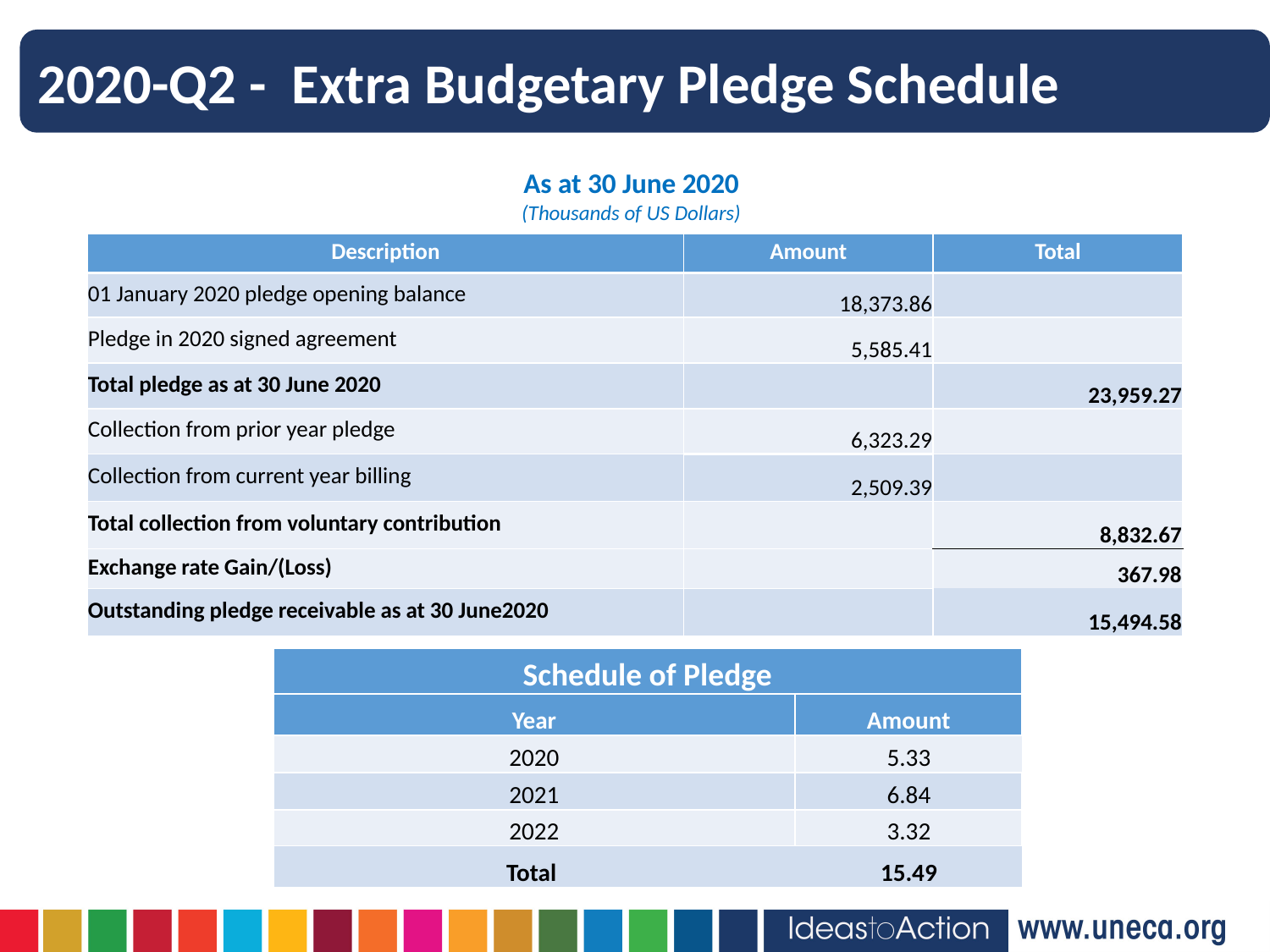

2020-Q2 -  Extra Budgetary Pledge Schedule
As at 30 June 2020
(Thousands of US Dollars)
| Description | Amount | Total |
| --- | --- | --- |
| 01 January 2020 pledge opening balance | 18,373.86 |  |
| Pledge in 2020 signed agreement | 5,585.41 |  |
| Total pledge as at 30 June 2020 |  | 23,959.27 |
| Collection from prior year pledge | 6,323.29 |  |
| Collection from current year billing | 2,509.39 |  |
| Total collection from voluntary contribution |  | 8,832.67 |
| Exchange rate Gain/(Loss) |  | 367.98 |
| Outstanding pledge receivable as at 30 June2020 |  | 15,494.58 |
| Schedule of Pledge |  |
| --- | --- |
| Year | Amount |
| 2020 | 5.33 |
| 2021 | 6.84 |
| 2022 | 3.32 |
| Total | 15.49 |